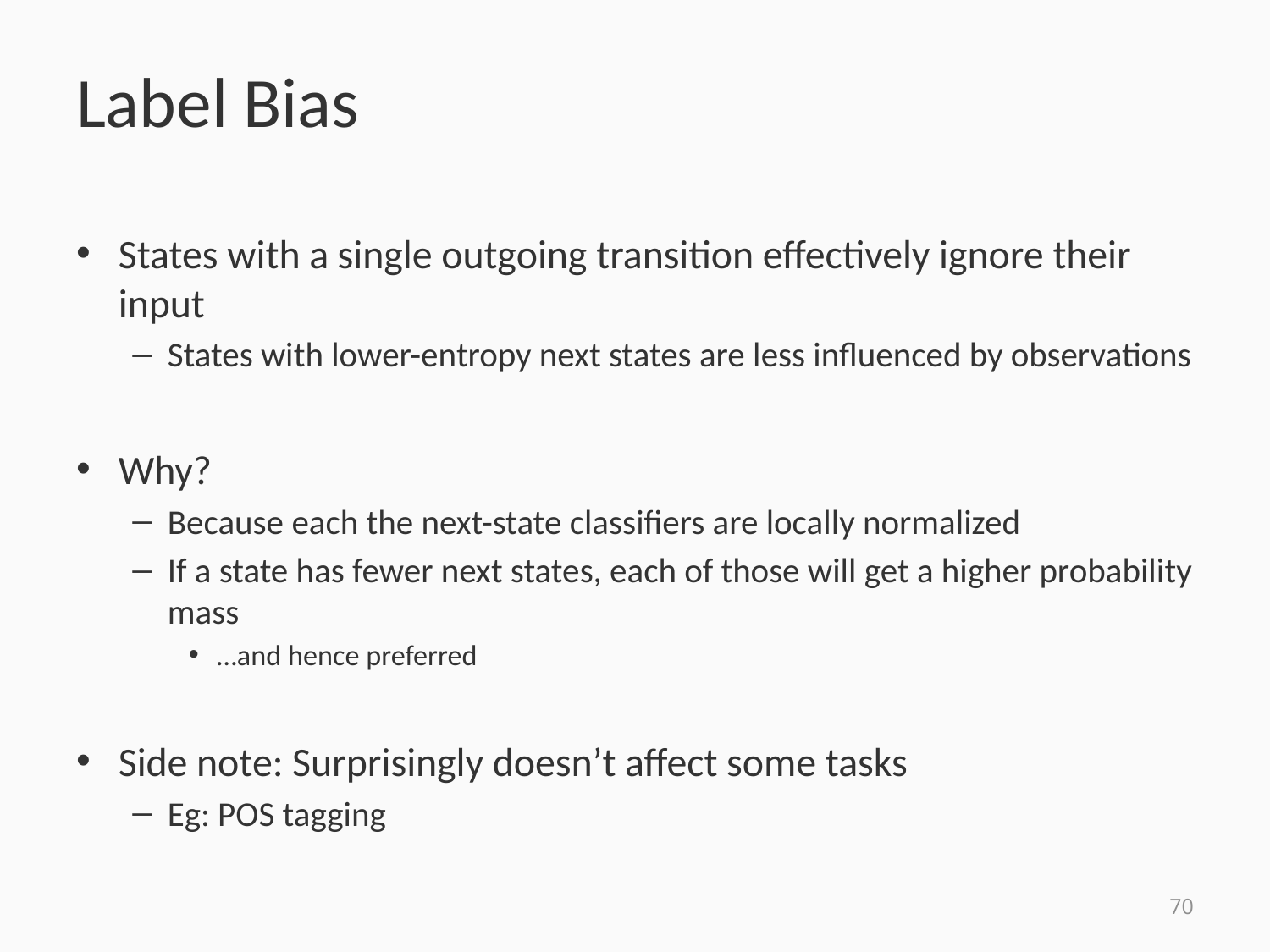

# Label Bias
States with a single outgoing transition effectively ignore their input
States with lower-entropy next states are less influenced by observations

Why?
Because each the next-state classifiers are locally normalized
If a state has fewer next states, each of those will get a higher probability mass
…and hence preferred

Side note: Surprisingly doesn’t affect some tasks
Eg: POS tagging
70